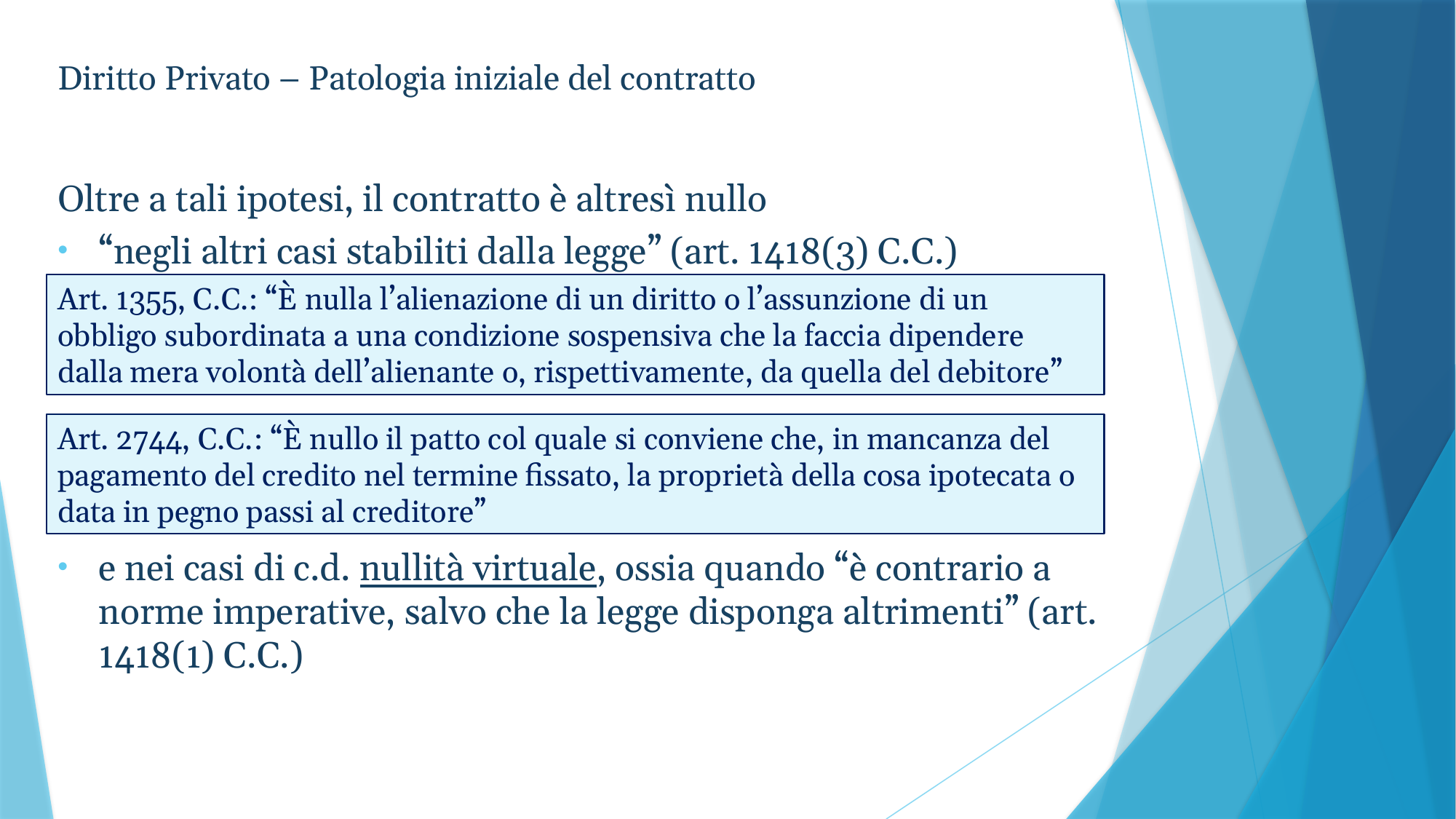

Diritto Privato – Patologia iniziale del contratto
Oltre a tali ipotesi, il contratto è altresì nullo
“negli altri casi stabiliti dalla legge” (art. 1418(3) C.C.)

e nei casi di c.d. nullità virtuale, ossia quando “è contrario a norme imperative, salvo che la legge disponga altrimenti” (art. 1418(1) C.C.)
Art. 1355, C.C.: “È nulla l’alienazione di un diritto o l’assunzione di un obbligo subordinata a una condizione sospensiva che la faccia dipendere dalla mera volontà dell’alienante o, rispettivamente, da quella del debitore”
Art. 2744, C.C.: “È nullo il patto col quale si conviene che, in mancanza del pagamento del credito nel termine fissato, la proprietà della cosa ipotecata o data in pegno passi al creditore”